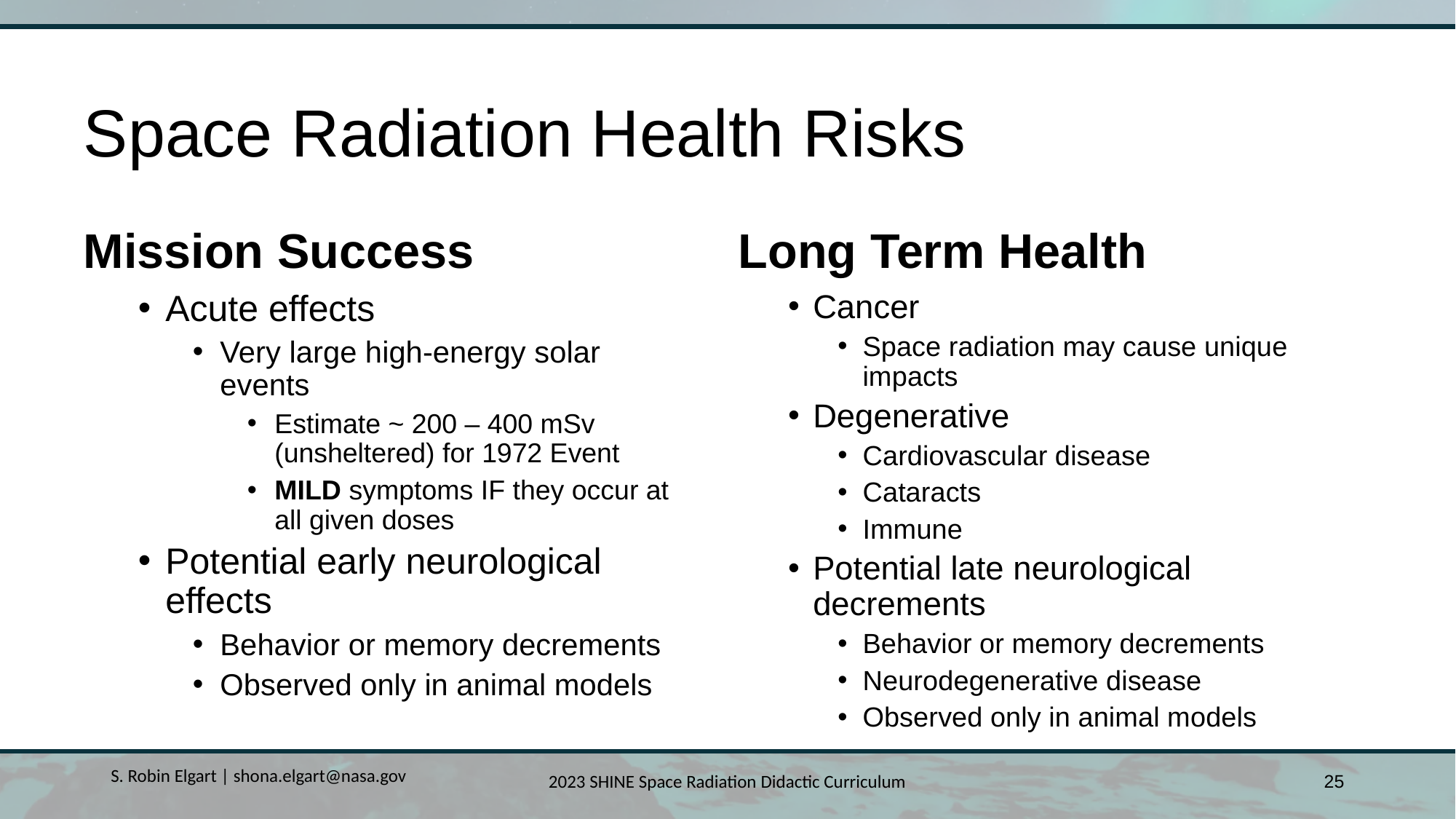

# Space Radiation Health Risks
Mission Success
Long Term Health
Acute effects
Very large high-energy solar events
Estimate ~ 200 – 400 mSv (unsheltered) for 1972 Event
MILD symptoms IF they occur at all given doses
Potential early neurological effects
Behavior or memory decrements
Observed only in animal models
Cancer
Space radiation may cause unique impacts
Degenerative
Cardiovascular disease
Cataracts
Immune
Potential late neurological decrements
Behavior or memory decrements
Neurodegenerative disease
Observed only in animal models

S. Robin Elgart | shona.elgart@nasa.gov
2023 SHINE Space Radiation Didactic Curriculum
25